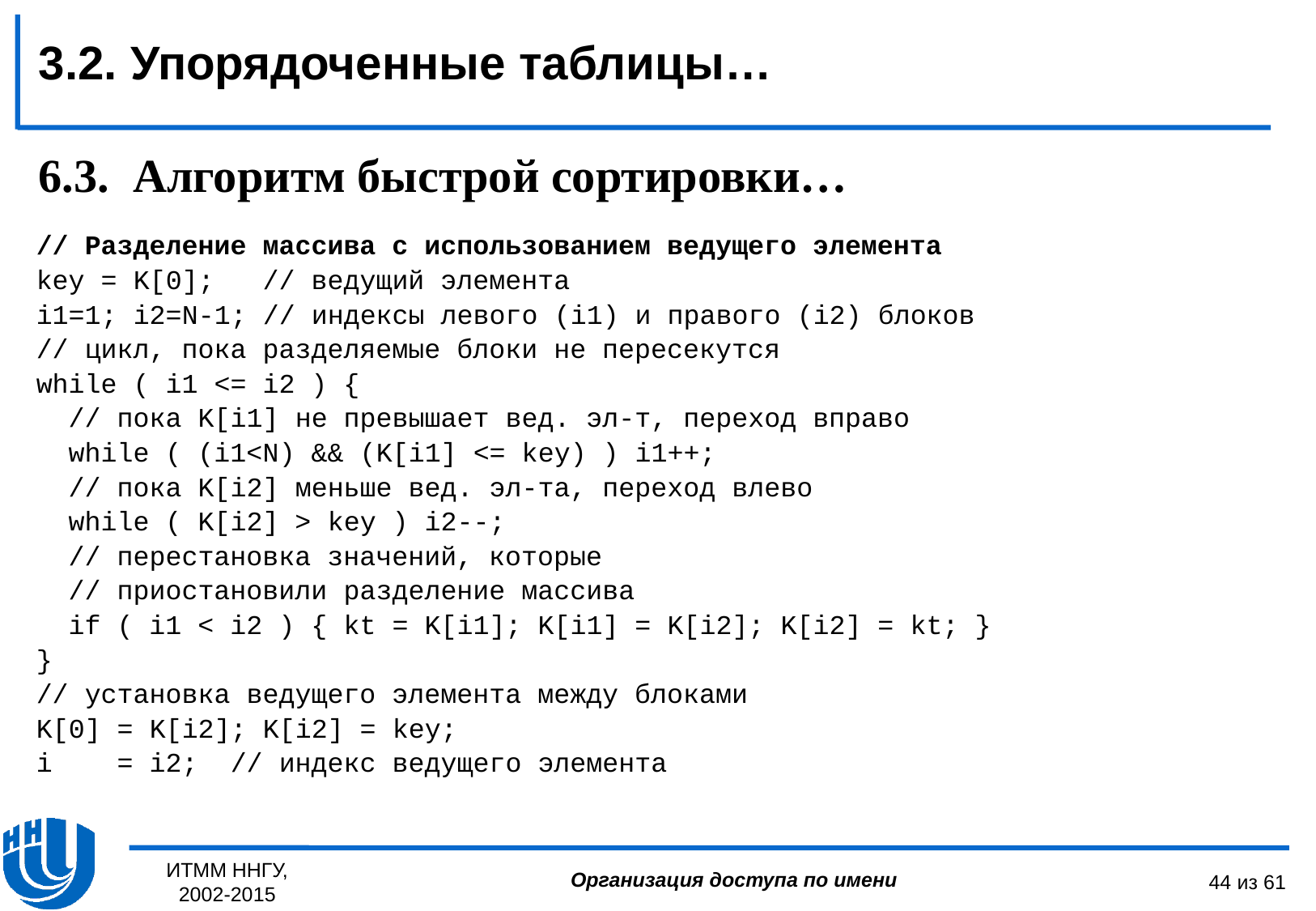

3.2. Упорядоченные таблицы…
6.3.  Алгоритм быстрой сортировки…
// Разделение массива с использованием ведущего элемента
key = K[0];   // ведущий элемента
i1=1; i2=N-1; // индексы левого (i1) и правого (i2) блоков
// цикл, пока разделяемые блоки не пересекутся
while ( i1 <= i2 ) {
  // пока K[i1] не превышает вед. эл-т, переход вправо
  while ( (i1<N) && (K[i1] <= key) ) i1++;
  // пока K[i2] меньше вед. эл-та, переход влево
  while ( K[i2] > key ) i2--;
  // перестановка значений, которые
  // приостановили разделение массива
  if ( i1 < i2 ) { kt = K[i1]; K[i1] = K[i2]; K[i2] = kt; }
}
// установка ведущего элемента между блоками
K[0] = K[i2]; K[i2] = key;
i    = i2;  // индекс ведущего элемента
ИТММ ННГУ, 2002-2015
44 из 61
Организация доступа по имени